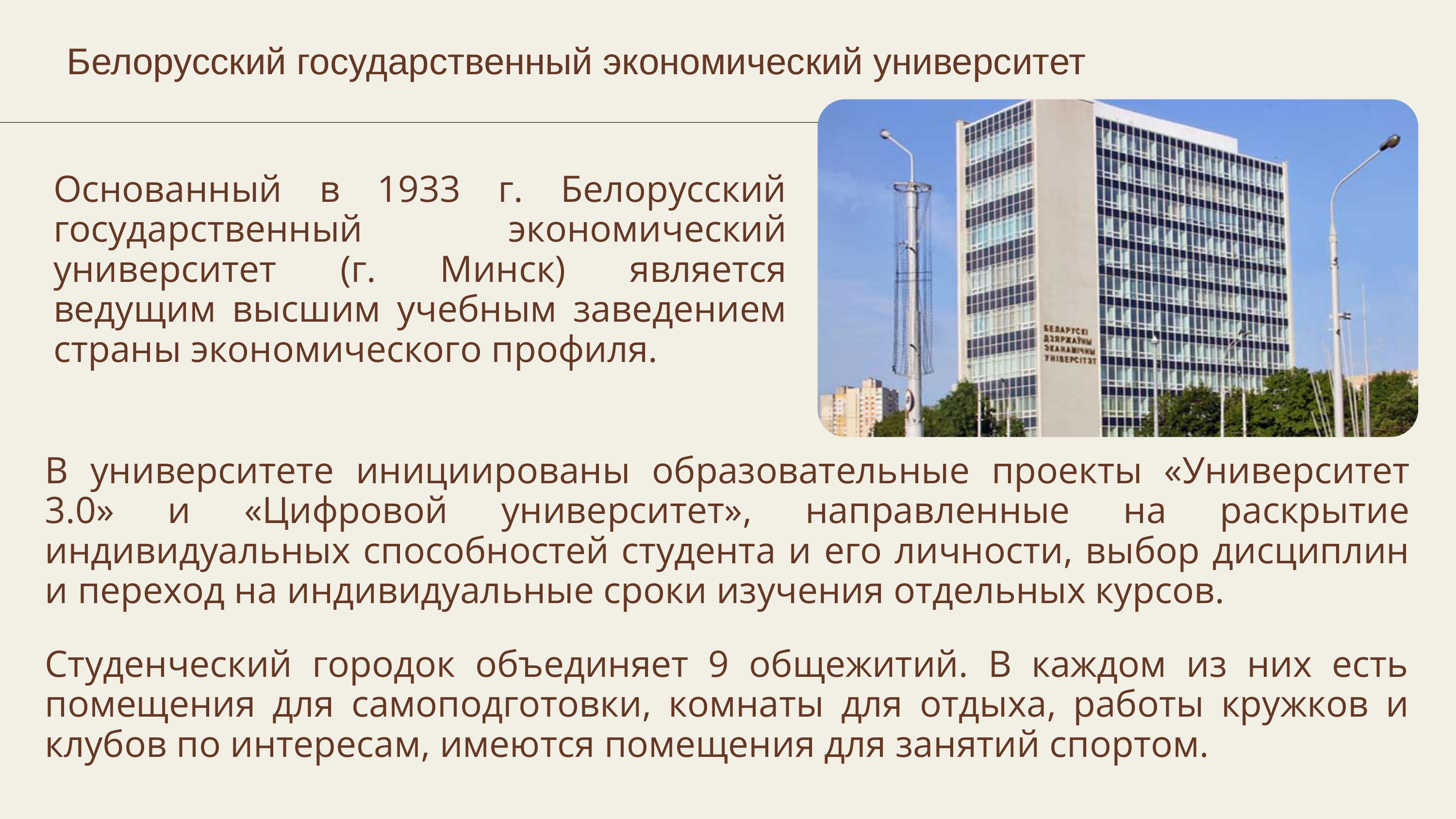

Белорусский государственный экономический университет

Основанный в 1933 г. Белорусский государственный экономический университет (г. Минск) является ведущим высшим учебным заведением страны экономического профиля.

В университете инициированы образовательные проекты «Университет 3.0» и «Цифровой университет», направленные на раскрытие индивидуальных способностей студента и его личности, выбор дисциплин и переход на индивидуальные сроки изучения отдельных курсов.
Студенческий городок объединяет 9 общежитий. В каждом из них есть помещения для самоподготовки, комнаты для отдыха, работы кружков и клубов по интересам, имеются помещения для занятий спортом.